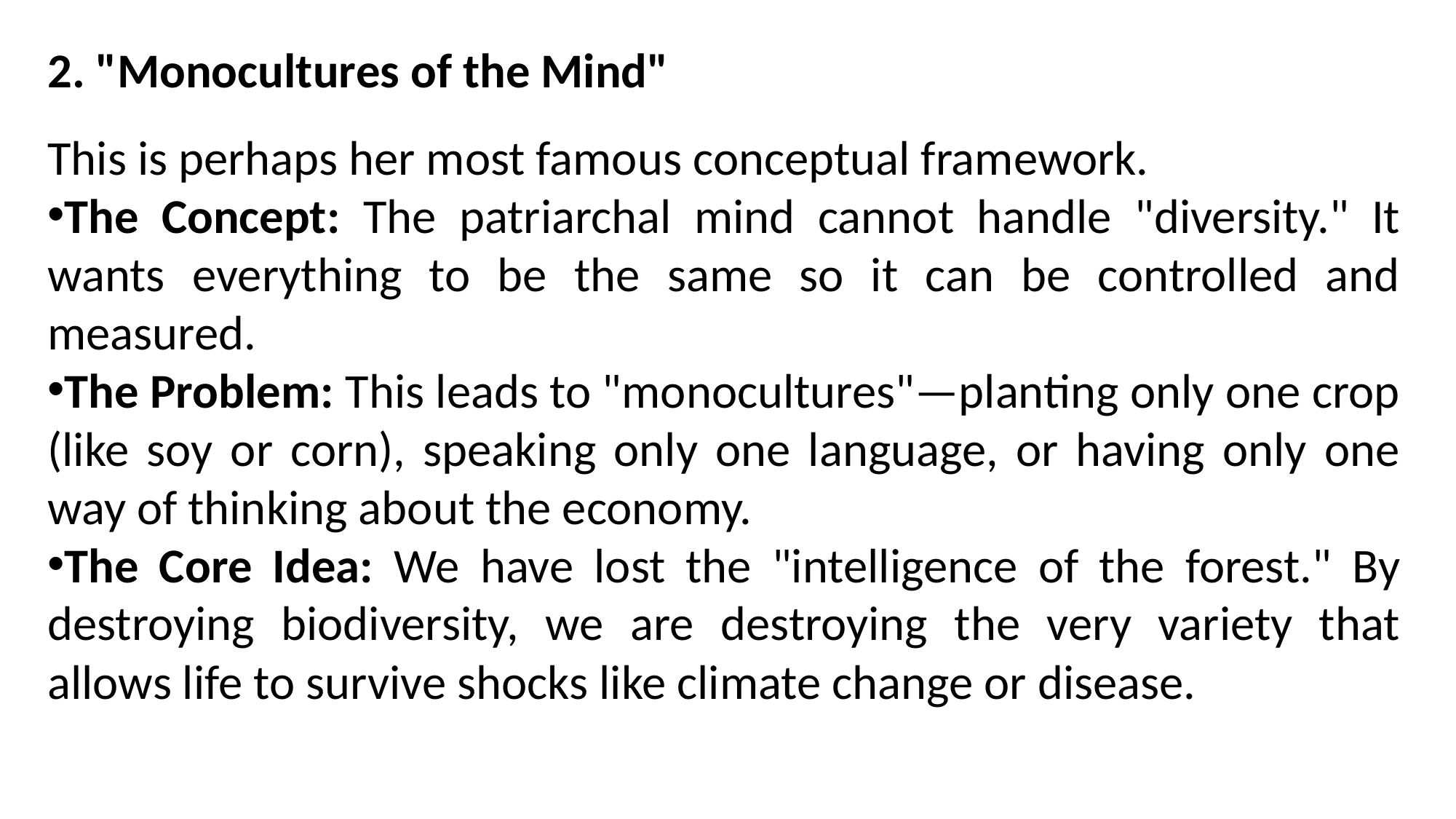

2. "Monocultures of the Mind"
This is perhaps her most famous conceptual framework.
The Concept: The patriarchal mind cannot handle "diversity." It wants everything to be the same so it can be controlled and measured.
The Problem: This leads to "monocultures"—planting only one crop (like soy or corn), speaking only one language, or having only one way of thinking about the economy.
The Core Idea: We have lost the "intelligence of the forest." By destroying biodiversity, we are destroying the very variety that allows life to survive shocks like climate change or disease.